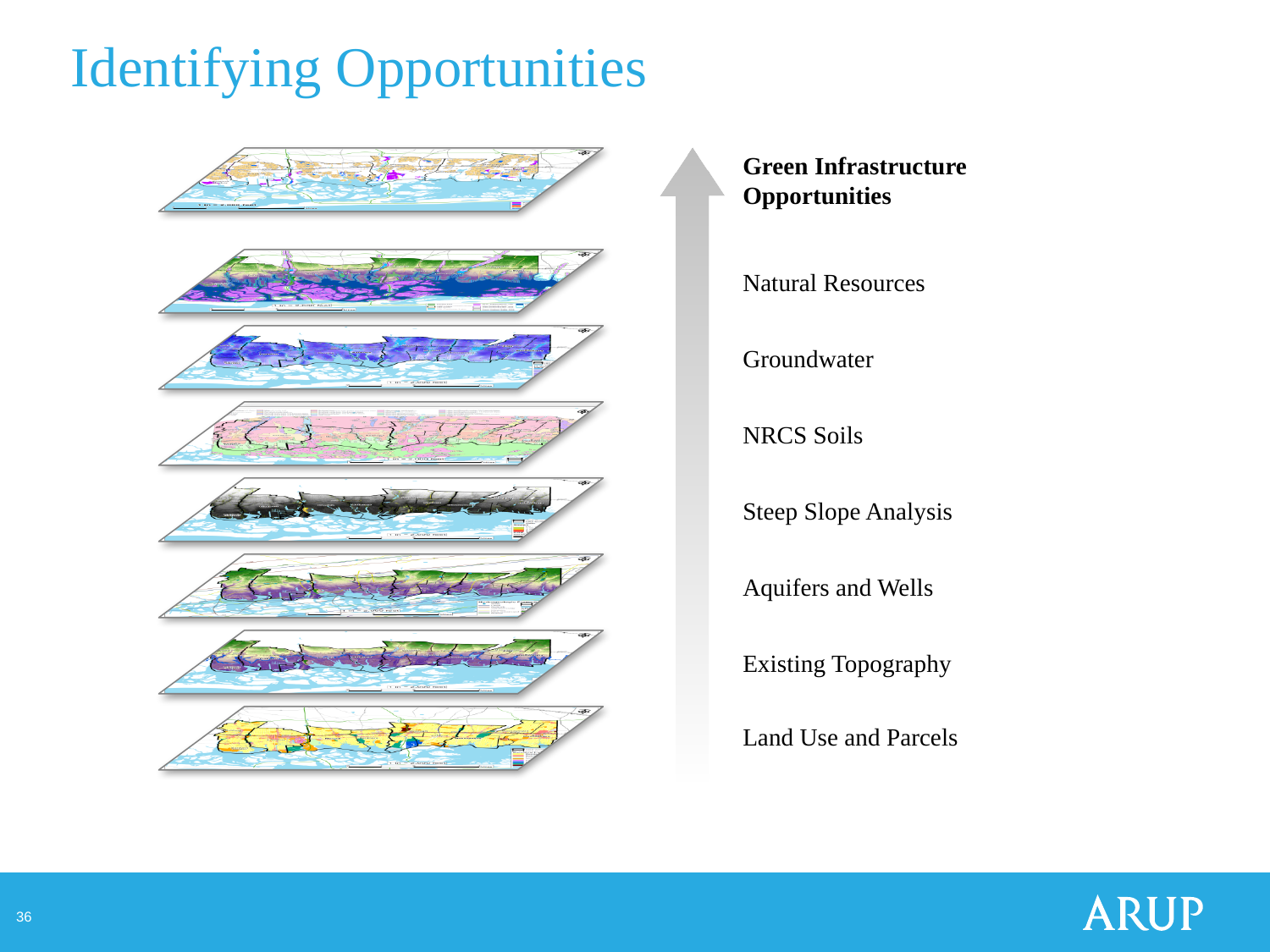

# Identifying Opportunities

Green Infrastructure
Opportunities
Natural Resources
Groundwater
NRCS Soils
Steep Slope Analysis
Aquifers and Wells
Existing Topography
Land Use and Parcels